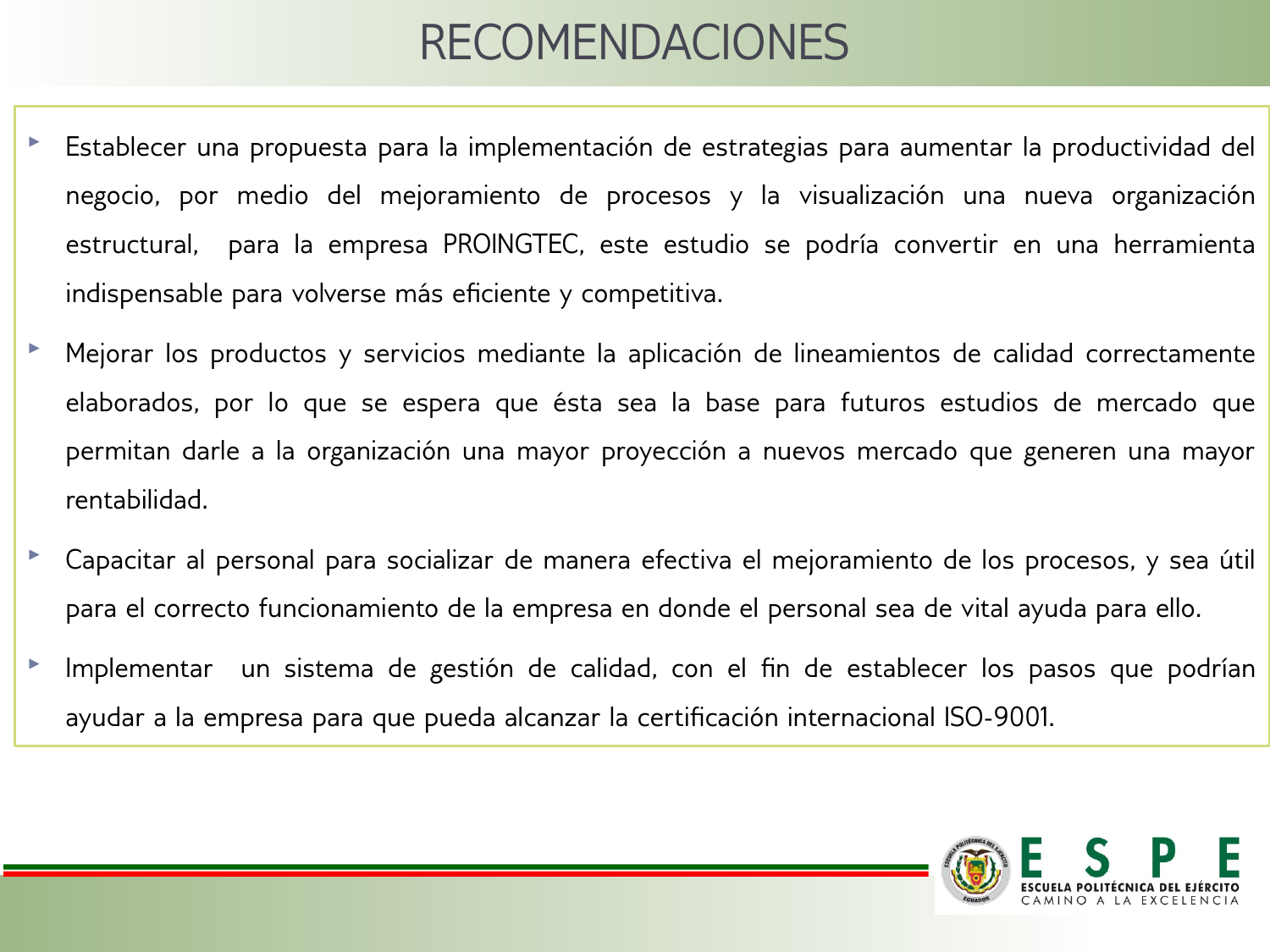

# RECOMENDACIONES
Establecer una propuesta para la implementación de estrategias para aumentar la productividad del negocio, por medio del mejoramiento de procesos y la visualización una nueva organización estructural,  para la empresa PROINGTEC, este estudio se podría convertir en una herramienta indispensable para volverse más eficiente y competitiva.
Mejorar los productos y servicios mediante la aplicación de lineamientos de calidad correctamente elaborados, por lo que se espera que ésta sea la base para futuros estudios de mercado que permitan darle a la organización una mayor proyección a nuevos mercado que generen una mayor rentabilidad.
Capacitar al personal para socializar de manera efectiva el mejoramiento de los procesos, y sea útil para el correcto funcionamiento de la empresa en donde el personal sea de vital ayuda para ello.
Implementar  un sistema de gestión de calidad, con el fin de establecer los pasos que podrían ayudar a la empresa para que pueda alcanzar la certificación internacional ISO-9001.